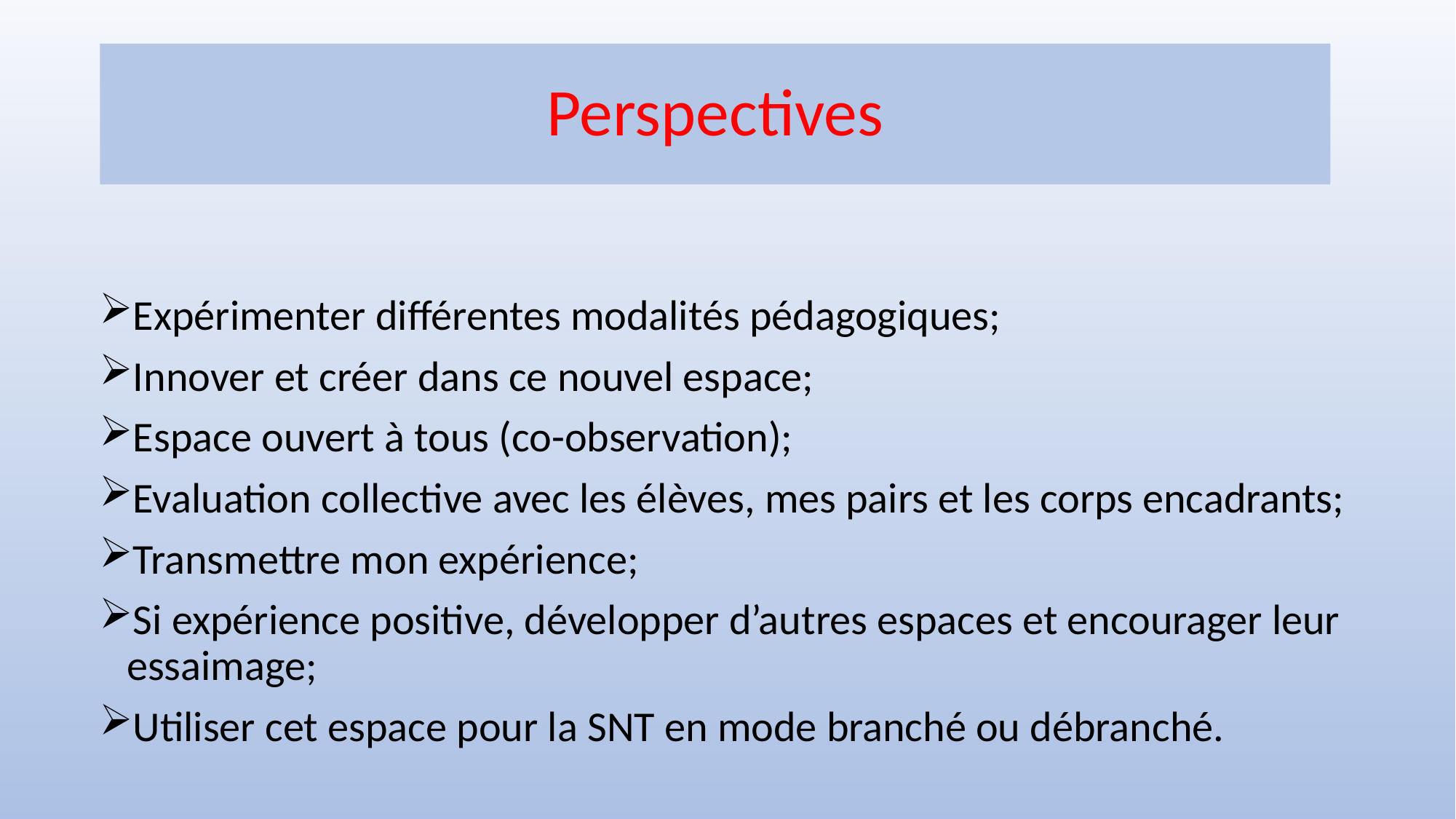

# Perspectives

Expérimenter différentes modalités pédagogiques;
Innover et créer dans ce nouvel espace;
Espace ouvert à tous (co-observation);
Evaluation collective avec les élèves, mes pairs et les corps encadrants;
Transmettre mon expérience;
Si expérience positive, développer d’autres espaces et encourager leur essaimage;
Utiliser cet espace pour la SNT en mode branché ou débranché.